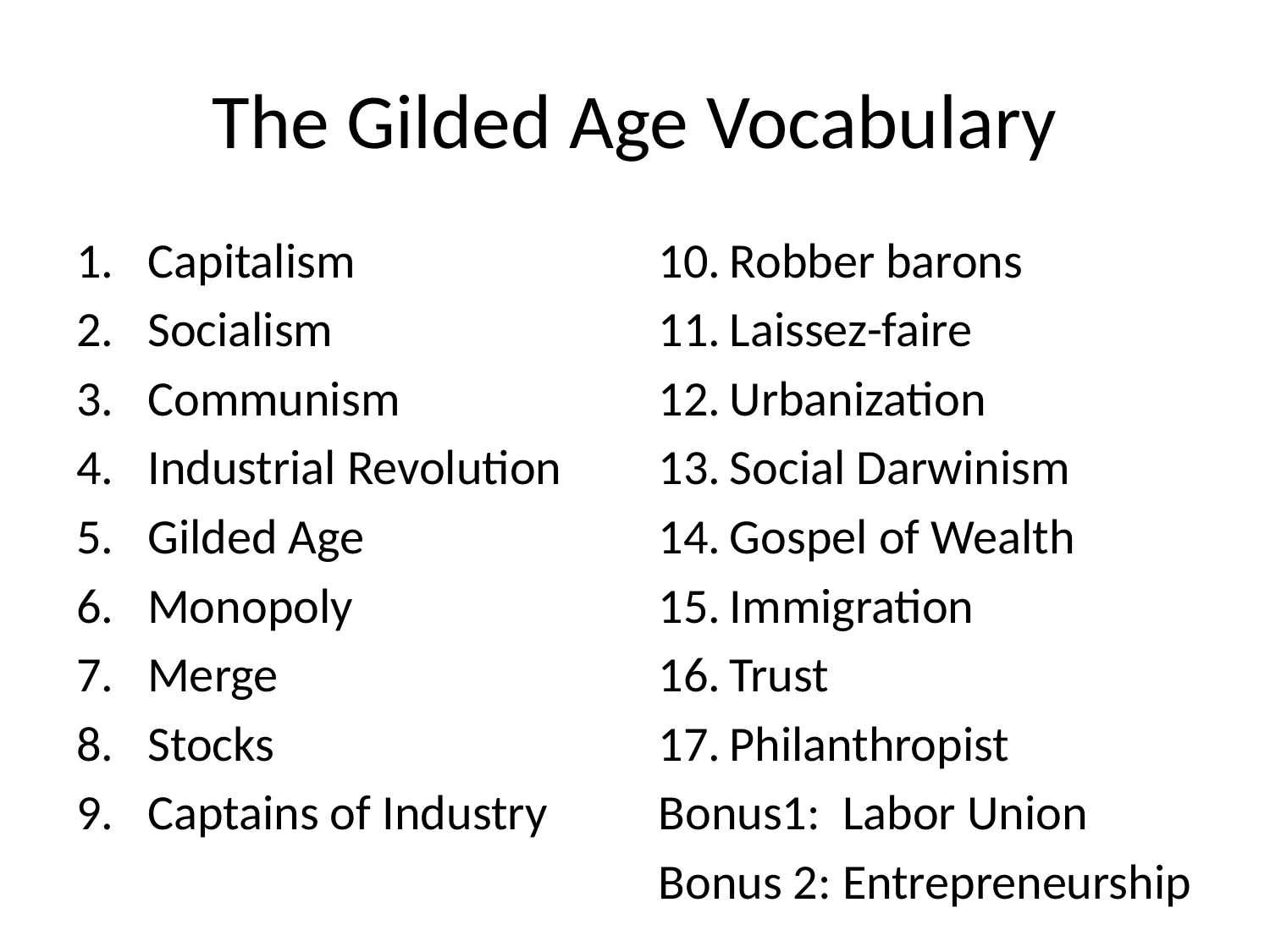

# The Gilded Age Vocabulary
Capitalism
Socialism
Communism
Industrial Revolution
Gilded Age
Monopoly
Merge
Stocks
Captains of Industry
Robber barons
Laissez-faire
Urbanization
Social Darwinism
Gospel of Wealth
Immigration
Trust
Philanthropist
Bonus1:  Labor Union
Bonus 2: Entrepreneurship